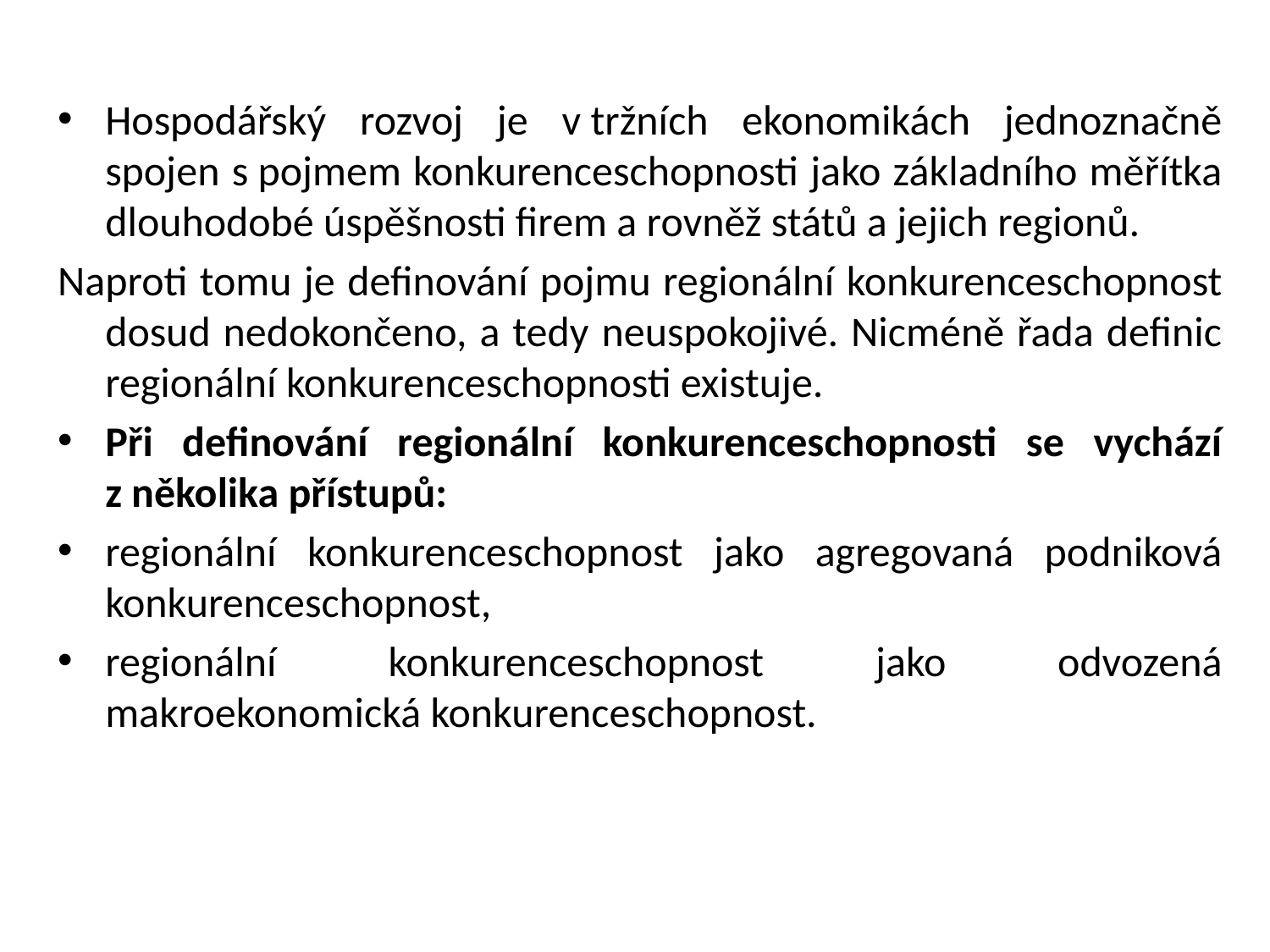

Hospodářský rozvoj je v tržních ekonomikách jednoznačně spojen s pojmem konkurenceschopnosti jako základního měřítka dlouhodobé úspěšnosti firem a rovněž států a jejich regionů.
Naproti tomu je definování pojmu regionální konkurenceschopnost dosud nedokončeno, a tedy neuspokojivé. Nicméně řada definic regionální konkurenceschopnosti existuje.
Při definování regionální konkurenceschopnosti se vychází z několika přístupů:
regionální konkurenceschopnost jako agregovaná podniková konkurenceschopnost,
regionální konkurenceschopnost jako odvozená makroekonomická konkurenceschopnost.